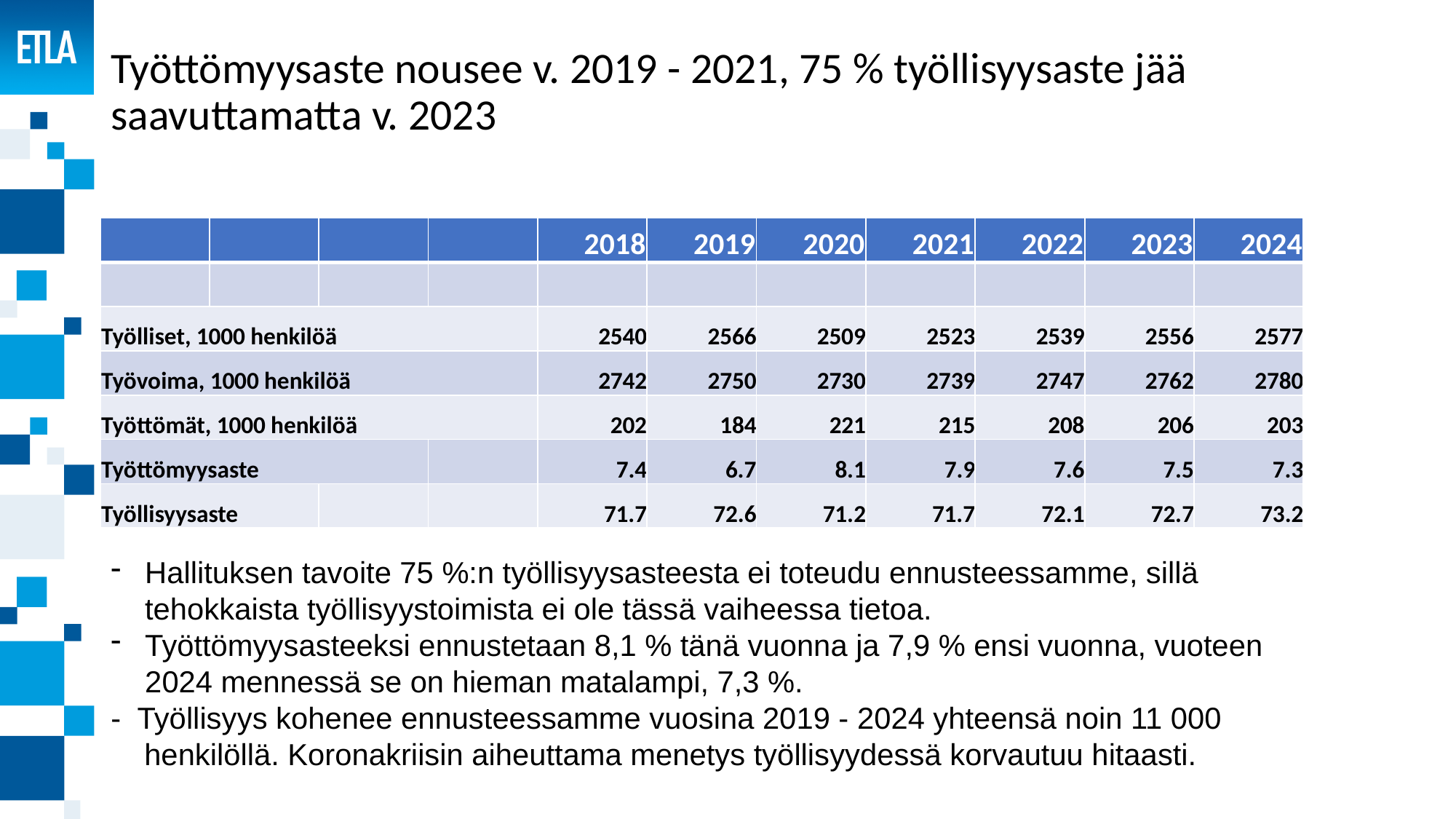

# Työttömyysaste nousee v. 2019 - 2021, 75 % työllisyysaste jää saavuttamatta v. 2023
|  |  |  |  | 2018 | 2019 | 2020 | 2021 | 2022 | 2023 | 2024 |
| --- | --- | --- | --- | --- | --- | --- | --- | --- | --- | --- |
|  |  |  |  |  |  |  |  |  |  |  |
| Työlliset, 1000 henkilöä |  |  |  | 2540 | 2566 | 2509 | 2523 | 2539 | 2556 | 2577 |
| Työvoima, 1000 henkilöä |  |  |  | 2742 | 2750 | 2730 | 2739 | 2747 | 2762 | 2780 |
| Työttömät, 1000 henkilöä |  |  |  | 202 | 184 | 221 | 215 | 208 | 206 | 203 |
| Työttömyysaste |  |  |  | 7.4 | 6.7 | 8.1 | 7.9 | 7.6 | 7.5 | 7.3 |
| Työllisyysaste |  |  |  | 71.7 | 72.6 | 71.2 | 71.7 | 72.1 | 72.7 | 73.2 |

Hallituksen tavoite 75 %:n työllisyysasteesta ei toteudu ennusteessamme, sillä tehokkaista työllisyystoimista ei ole tässä vaiheessa tietoa.
Työttömyysasteeksi ennustetaan 8,1 % tänä vuonna ja 7,9 % ensi vuonna, vuoteen 2024 mennessä se on hieman matalampi, 7,3 %.
-  Työllisyys kohenee ennusteessamme vuosina 2019 - 2024 yhteensä noin 11 000
    henkilöllä. Koronakriisin aiheuttama menetys työllisyydessä korvautuu hitaasti.